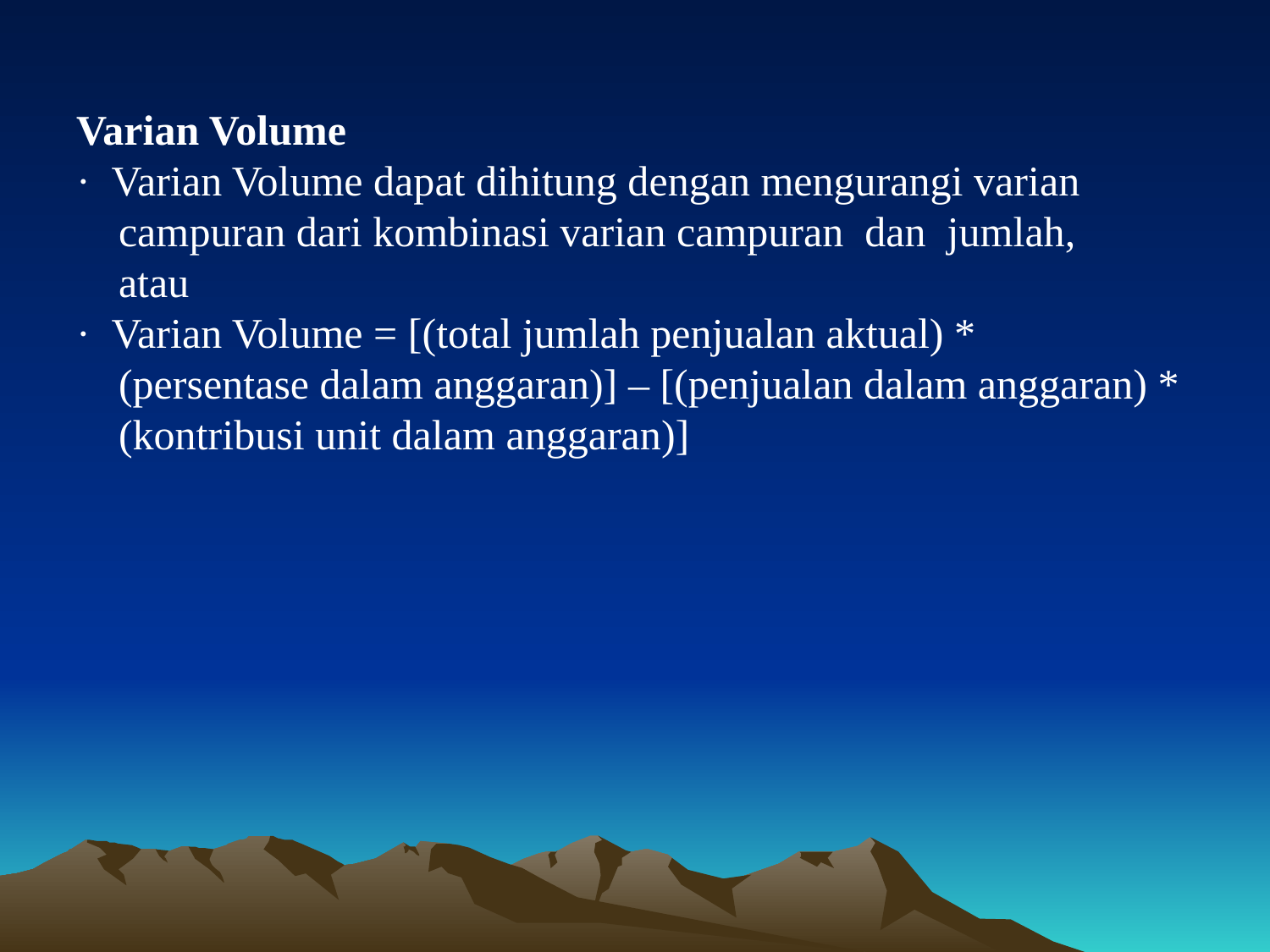

# Varian Volume ·  Varian Volume dapat dihitung dengan mengurangi varian campuran dari kombinasi varian campuran  dan  jumlah, atau ·  Varian Volume = [(total jumlah penjualan aktual) * (persentase dalam anggaran)] – [(penjualan dalam anggaran) * (kontribusi unit dalam anggaran)]